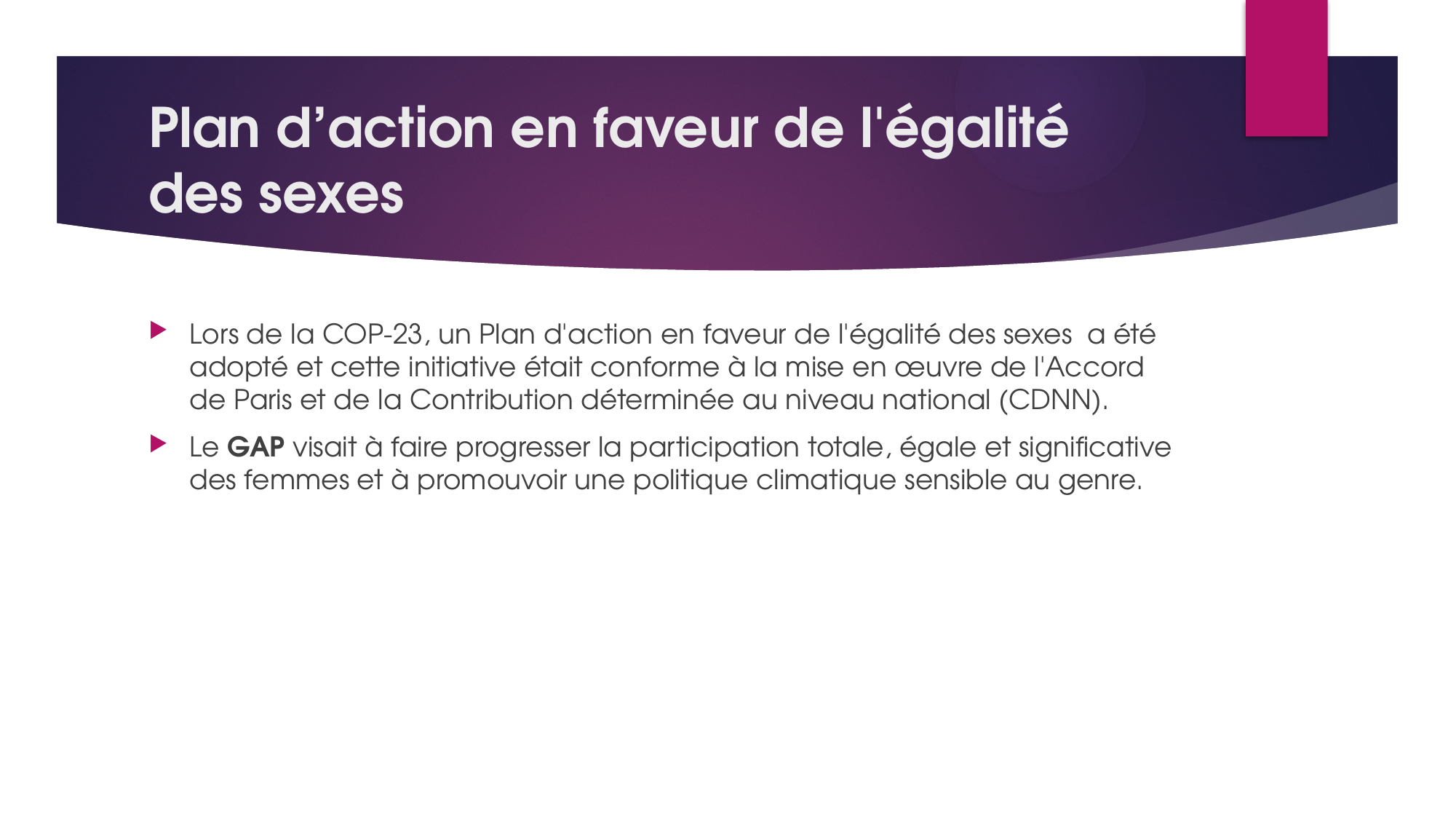

# Plan d’action en faveur de l'égalité des sexes
Lors de la COP-23, un Plan d'action en faveur de l'égalité des sexes  a été adopté et cette initiative était conforme à la mise en œuvre de l'Accord de Paris et de la Contribution déterminée au niveau national (CDNN).
Le GAP visait à faire progresser la participation totale, égale et significative des femmes et à promouvoir une politique climatique sensible au genre.